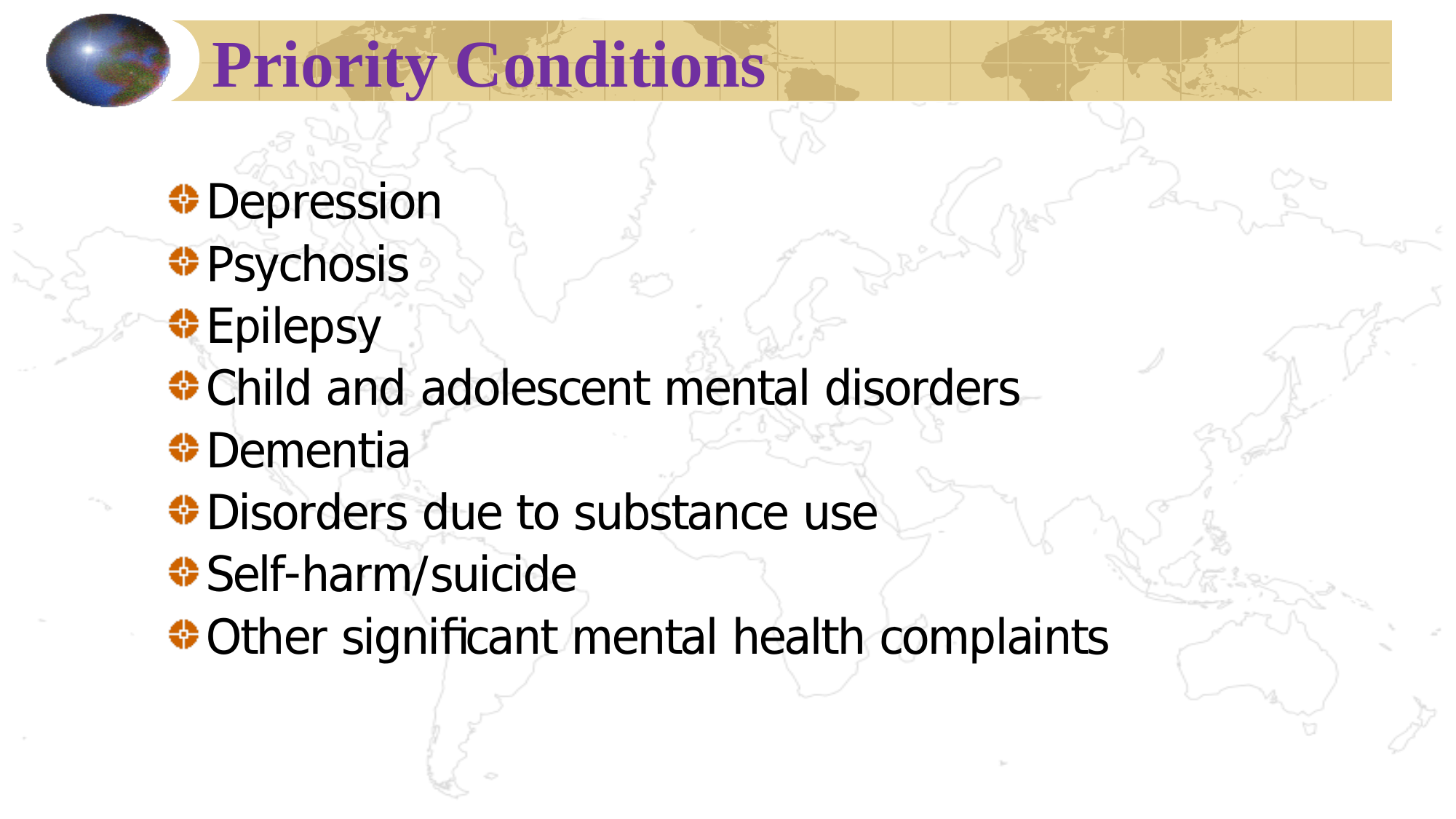

# Priority Conditions
Depression
Psychosis
Epilepsy
Child and adolescent mental disorders
Dementia
Disorders due to substance use
Self-harm/suicide
Other significant mental health complaints